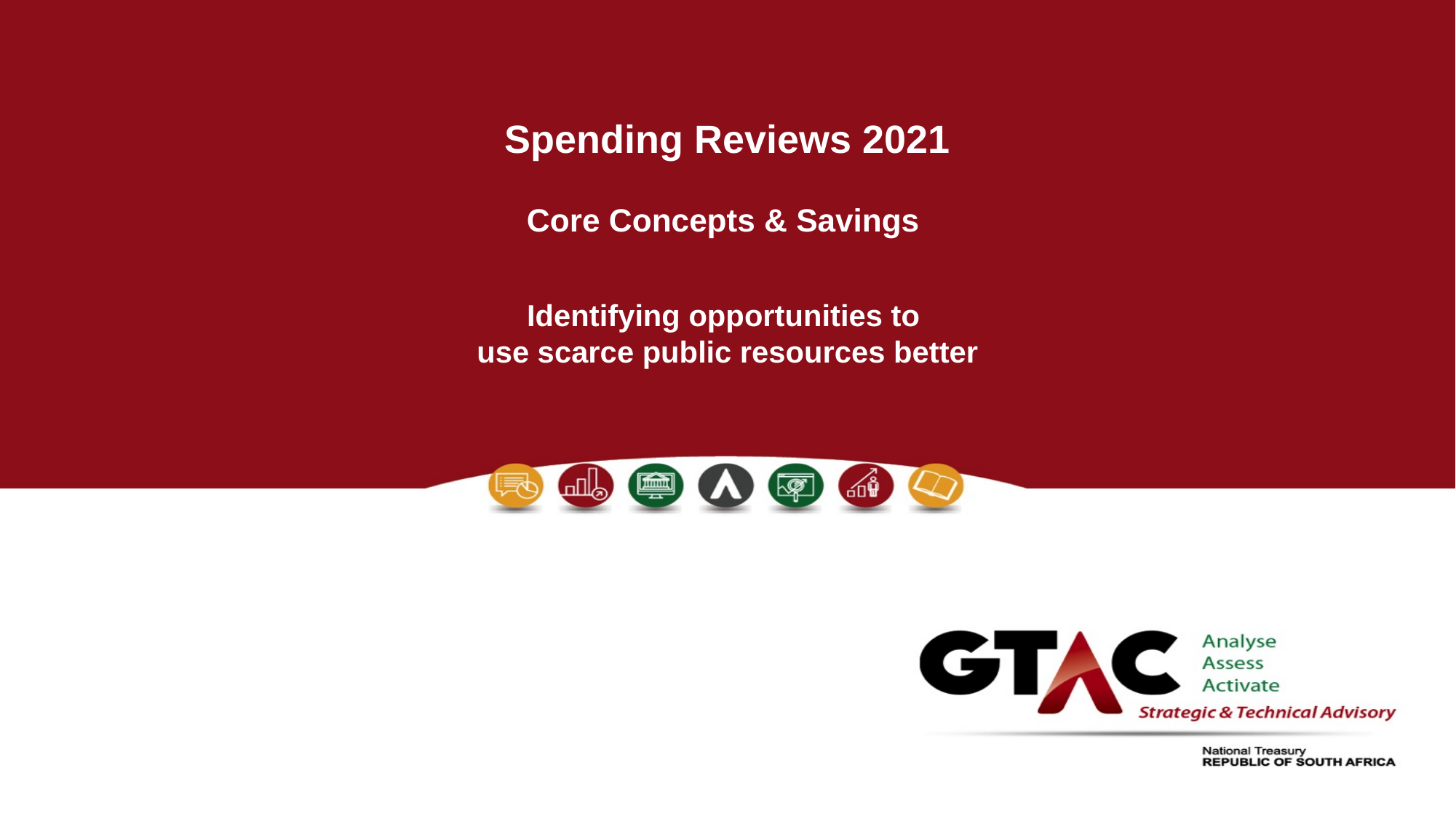

# Spending Reviews 2021 Core Concepts & Savings
Identifying opportunities to
use scarce public resources better